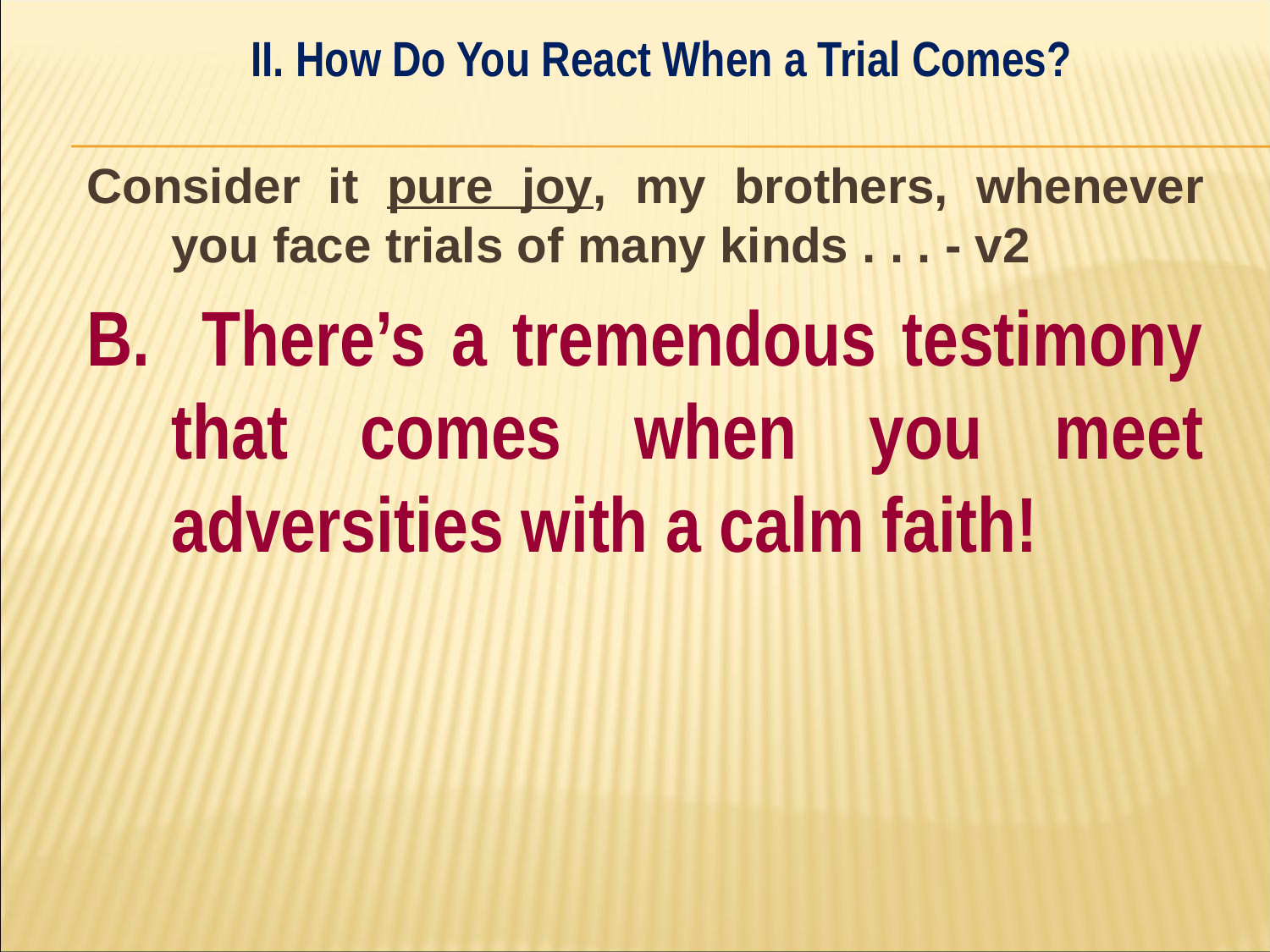

II. How Do You React When a Trial Comes?
#
Consider it pure joy, my brothers, whenever you face trials of many kinds . . . - v2
B.  There’s a tremendous testimony that comes when you meet adversities with a calm faith!